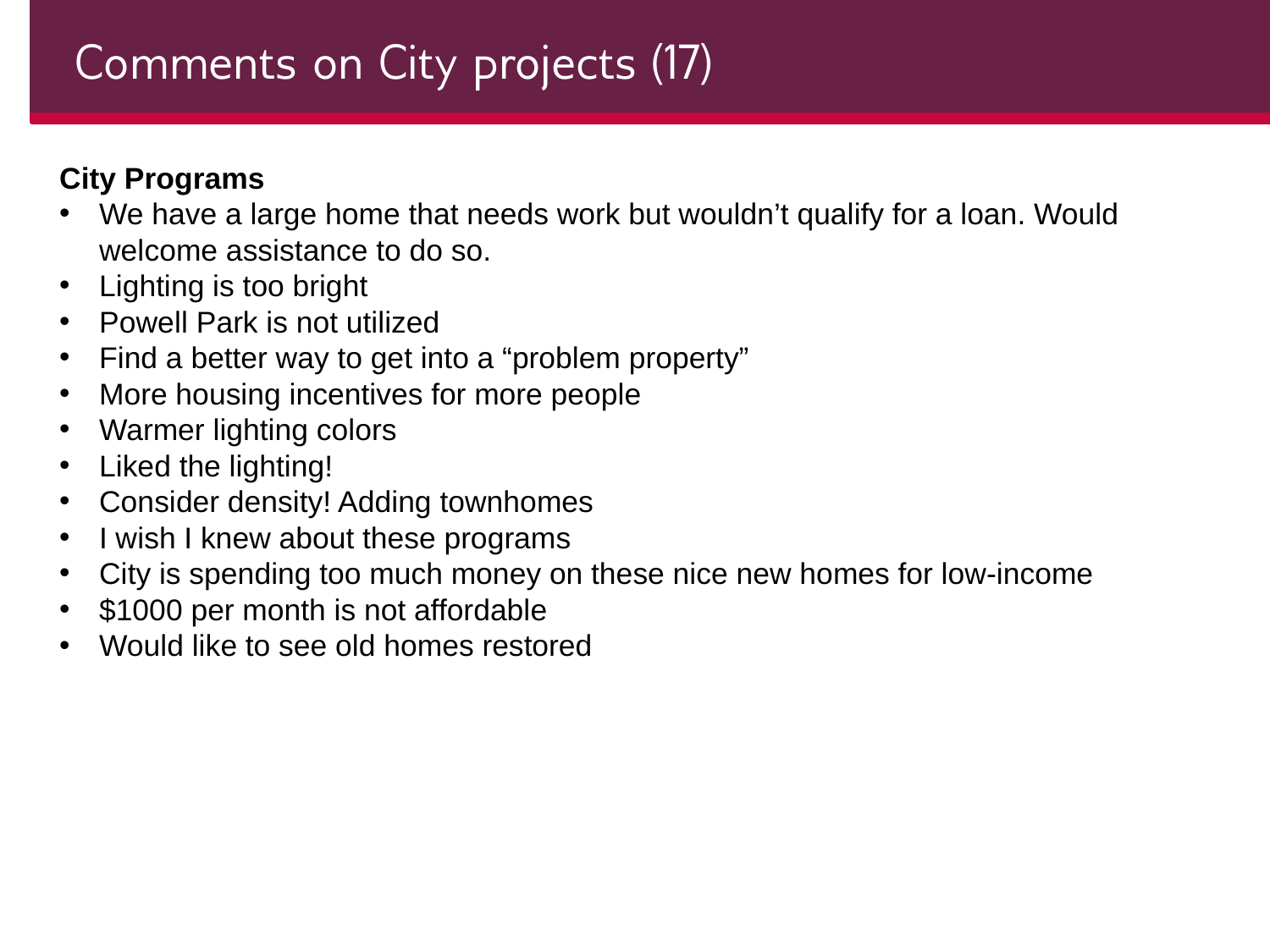

Comments on City projects (17)
City Programs
We have a large home that needs work but wouldn’t qualify for a loan. Would welcome assistance to do so.
Lighting is too bright
Powell Park is not utilized
Find a better way to get into a “problem property”
More housing incentives for more people
Warmer lighting colors
Liked the lighting!
Consider density! Adding townhomes
I wish I knew about these programs
City is spending too much money on these nice new homes for low-income
$1000 per month is not affordable
Would like to see old homes restored